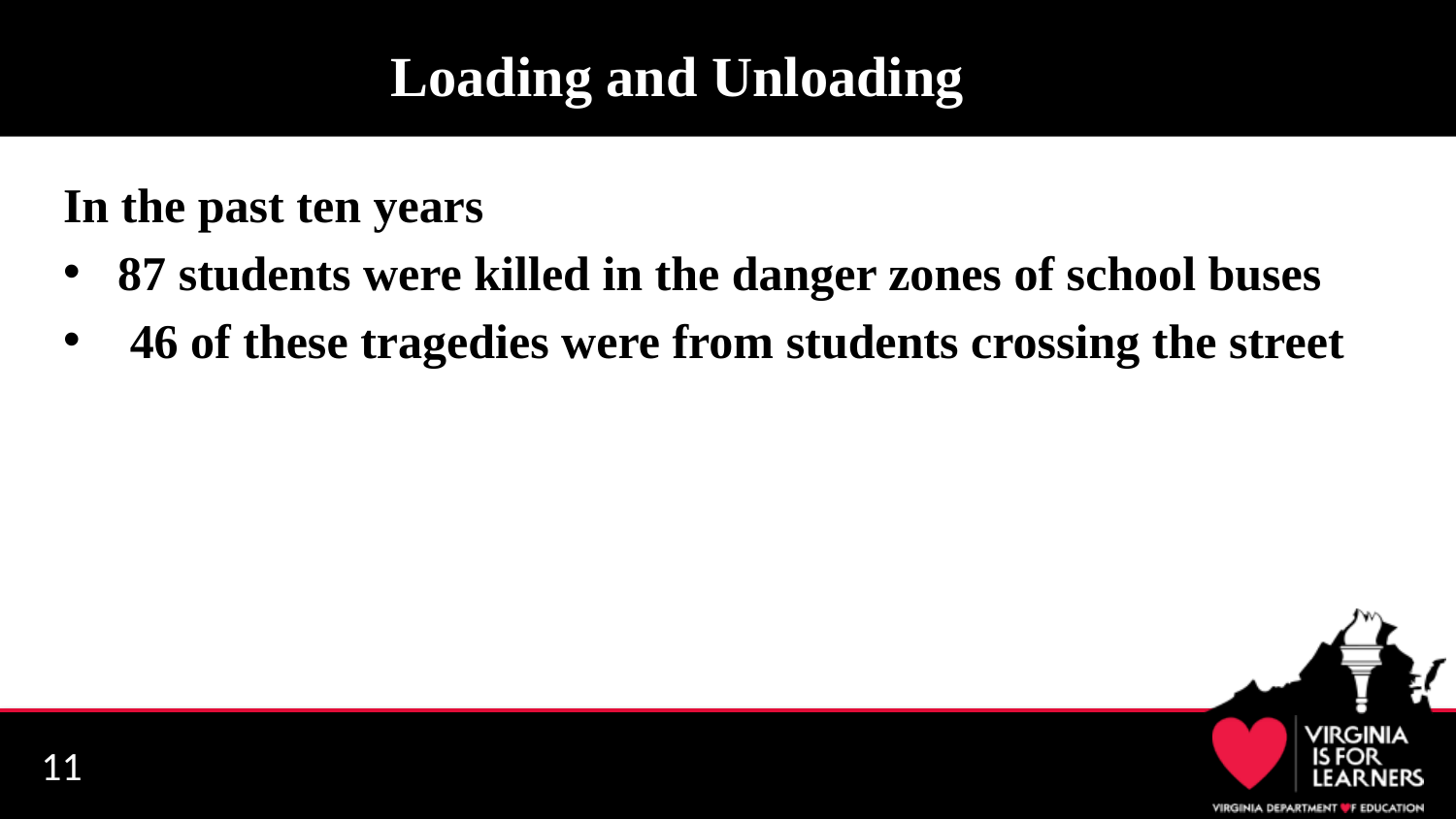

# Loading and Unloading
In the past ten years
87 students were killed in the danger zones of school buses
 46 of these tragedies were from students crossing the street